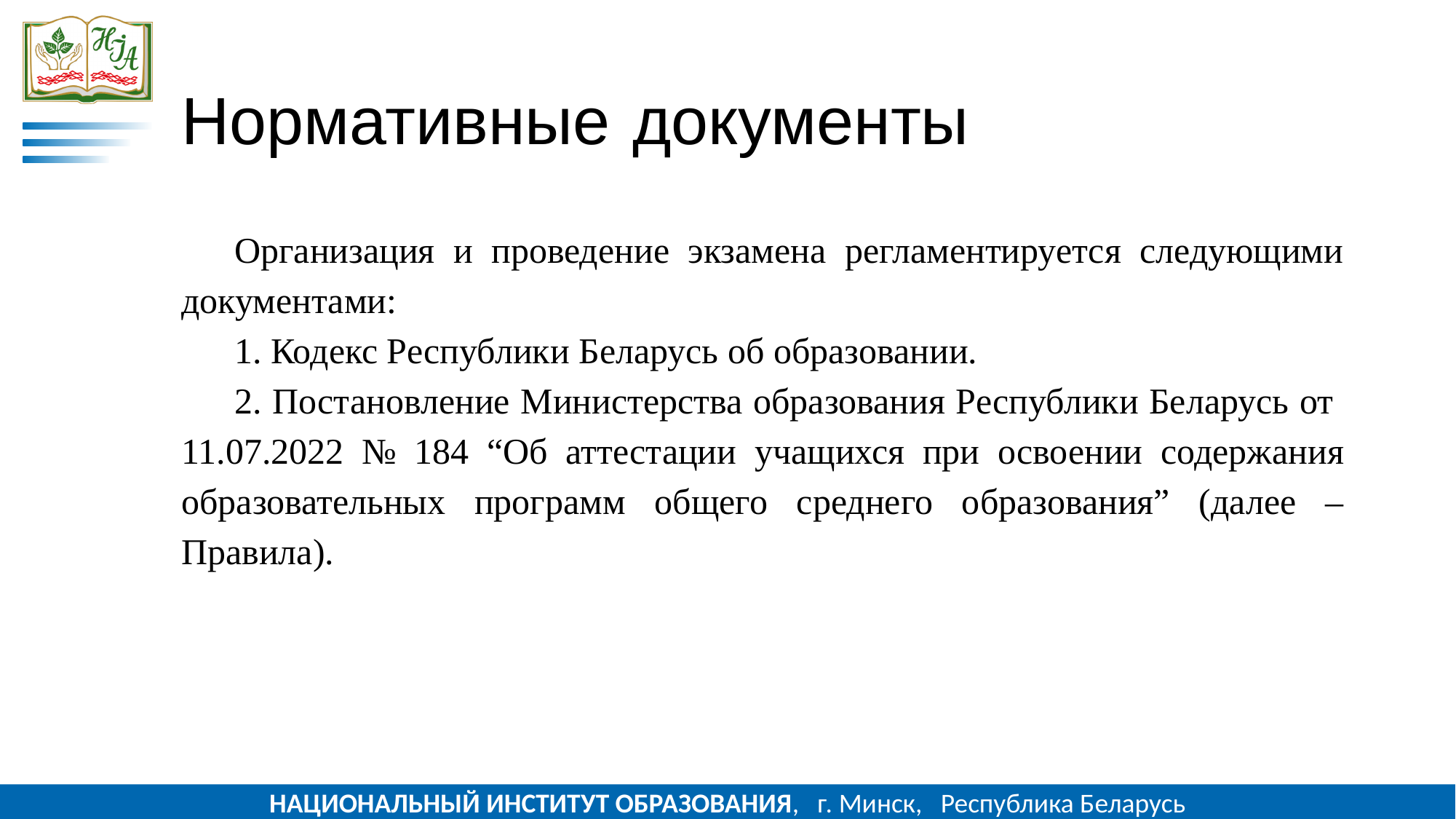

# Нормативные документы
Организация и проведение экзамена регламентируется следующими документами:
1. Кодекс Республики Беларусь об образовании.
2. Постановление Министерства образования Республики Беларусь от  11.07.2022 № 184 “Об аттестации учащихся при освоении содержания образовательных программ общего среднего образования” (далее – Правила).